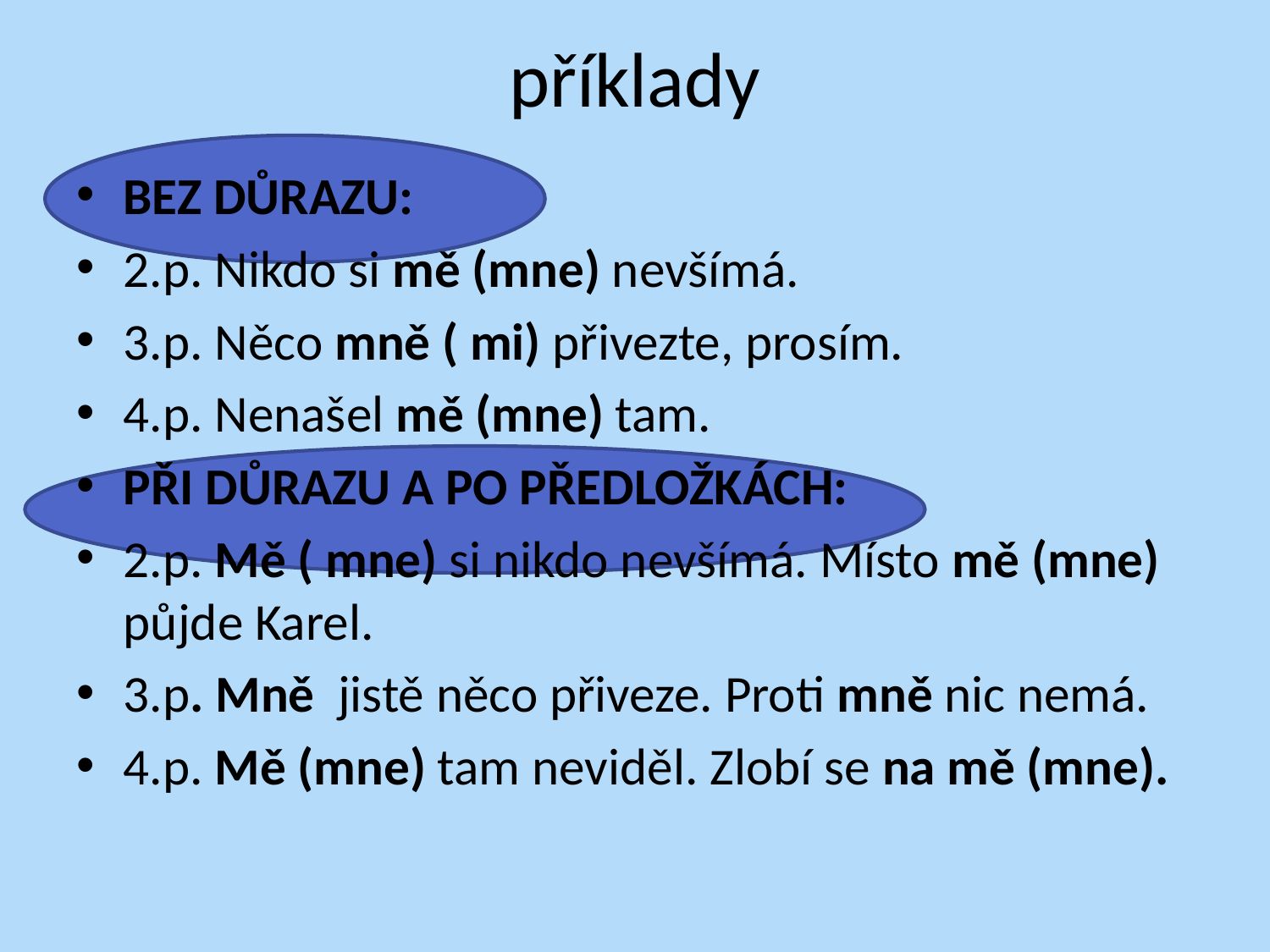

# příklady

BEZ DŮRAZU:
2.p. Nikdo si mě (mne) nevšímá.
3.p. Něco mně ( mi) přivezte, prosím.
4.p. Nenašel mě (mne) tam.
PŘI DŮRAZU A PO PŘEDLOŽKÁCH:
2.p. Mě ( mne) si nikdo nevšímá. Místo mě (mne) půjde Karel.
3.p. Mně  jistě něco přiveze. Proti mně nic nemá.
4.p. Mě (mne) tam neviděl. Zlobí se na mě (mne).